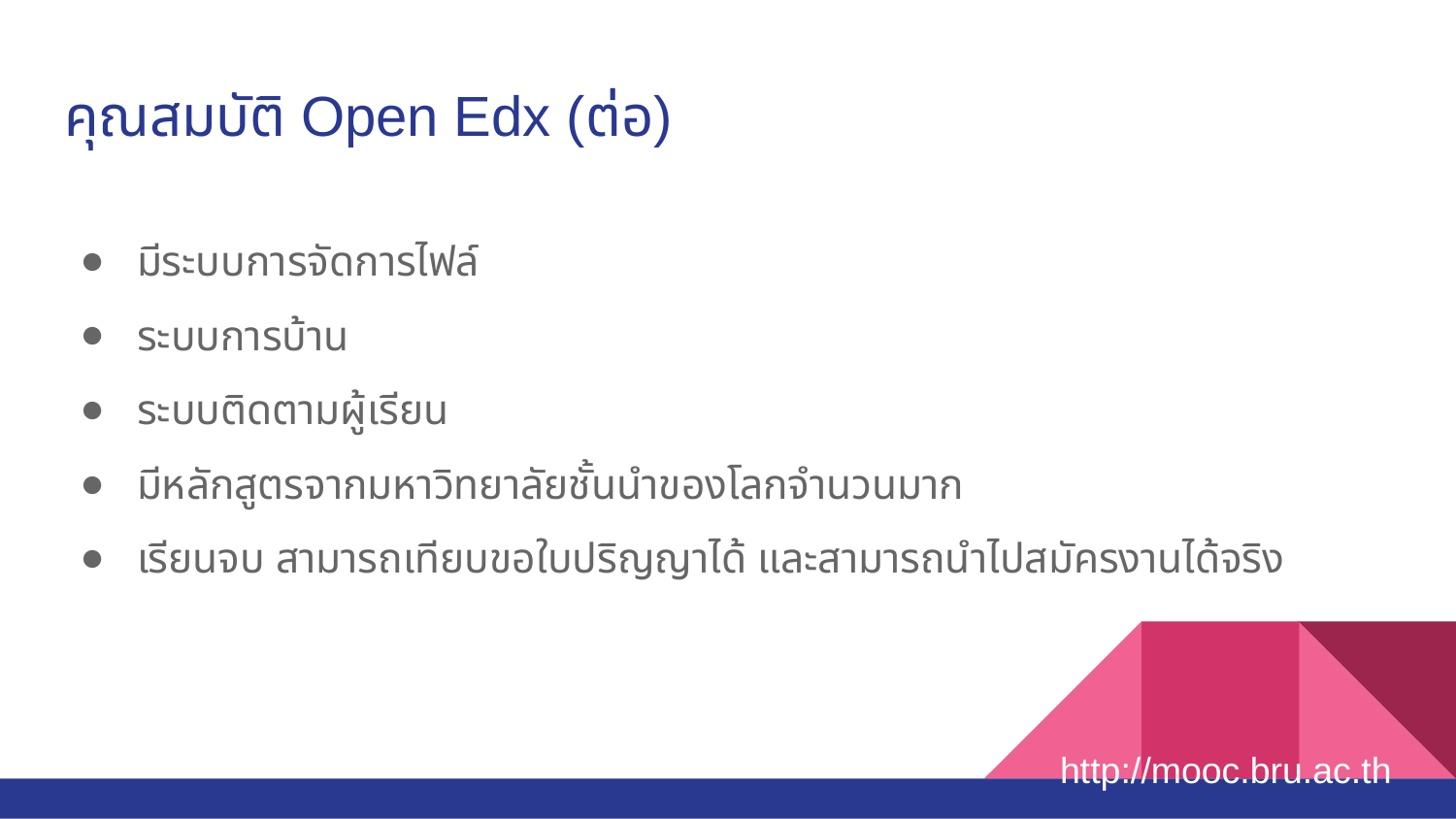

# คุณสมบัติ Open Edx (ต่อ)
มีระบบการจัดการไฟล์
ระบบการบ้าน
ระบบติดตามผู้เรียน
มีหลักสูตรจากมหาวิทยาลัยชั้นนำของโลกจำนวนมาก
เรียนจบ สามารถเทียบขอใบปริญญาได้ และสามารถนำไปสมัครงานได้จริง

http://mooc.bru.ac.th